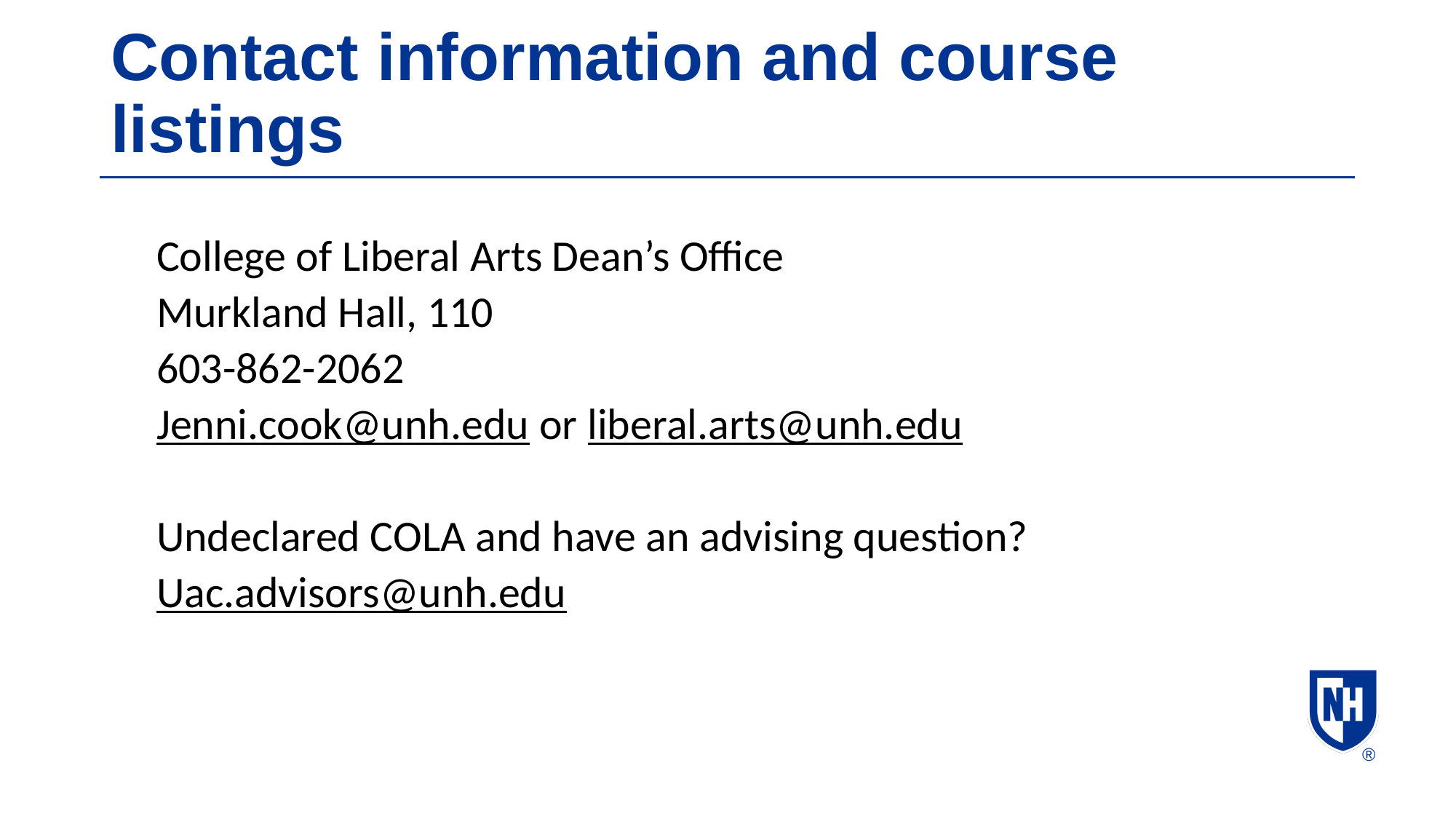

# Contact information and course listings
College of Liberal Arts Dean’s Office
Murkland Hall, 110
603-862-2062
Jenni.cook@unh.edu or liberal.arts@unh.edu

Undeclared COLA and have an advising question?
Uac.advisors@unh.edu